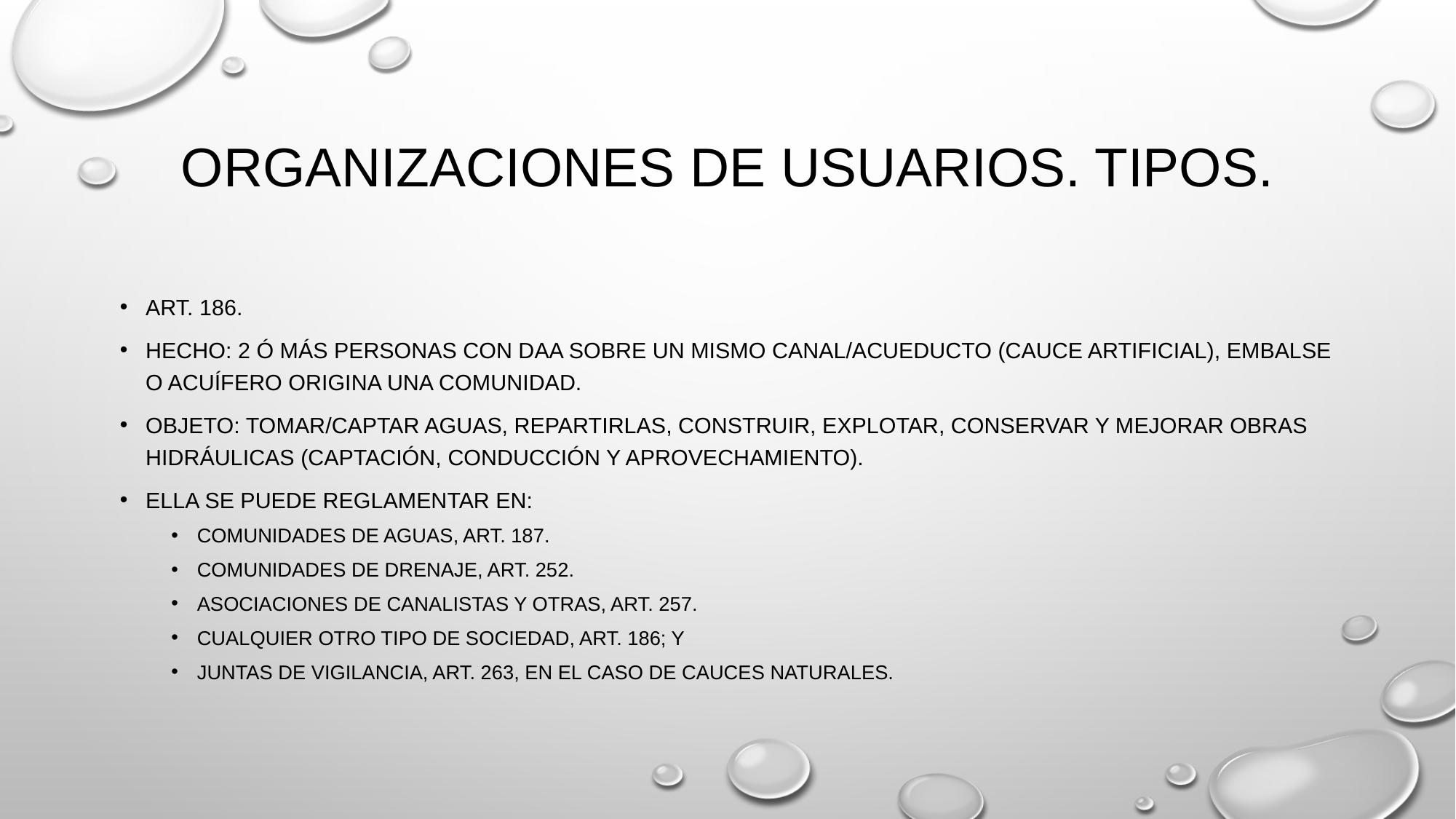

# Organizaciones de usuarios. Tipos.
Art. 186.
Hecho: 2 ó más personas con daa sobre un mismo canal/acueducto (cauce artificial), embalse o acuífero origina una comunidad.
Objeto: tomar/captar aguas, repartirlas, construir, explotar, conservar y mejorar obras hidráulicas (captación, conducción y aprovechamiento).
Ella se puede reglamentar en:
Comunidades de aguas, art. 187.
Comunidades de drenaje, art. 252.
Asociaciones de canalistas y otras, art. 257.
Cualquier otro tipo de sociedad, art. 186; y
Juntas de vigilancia, art. 263, En el caso de cauces naturales.